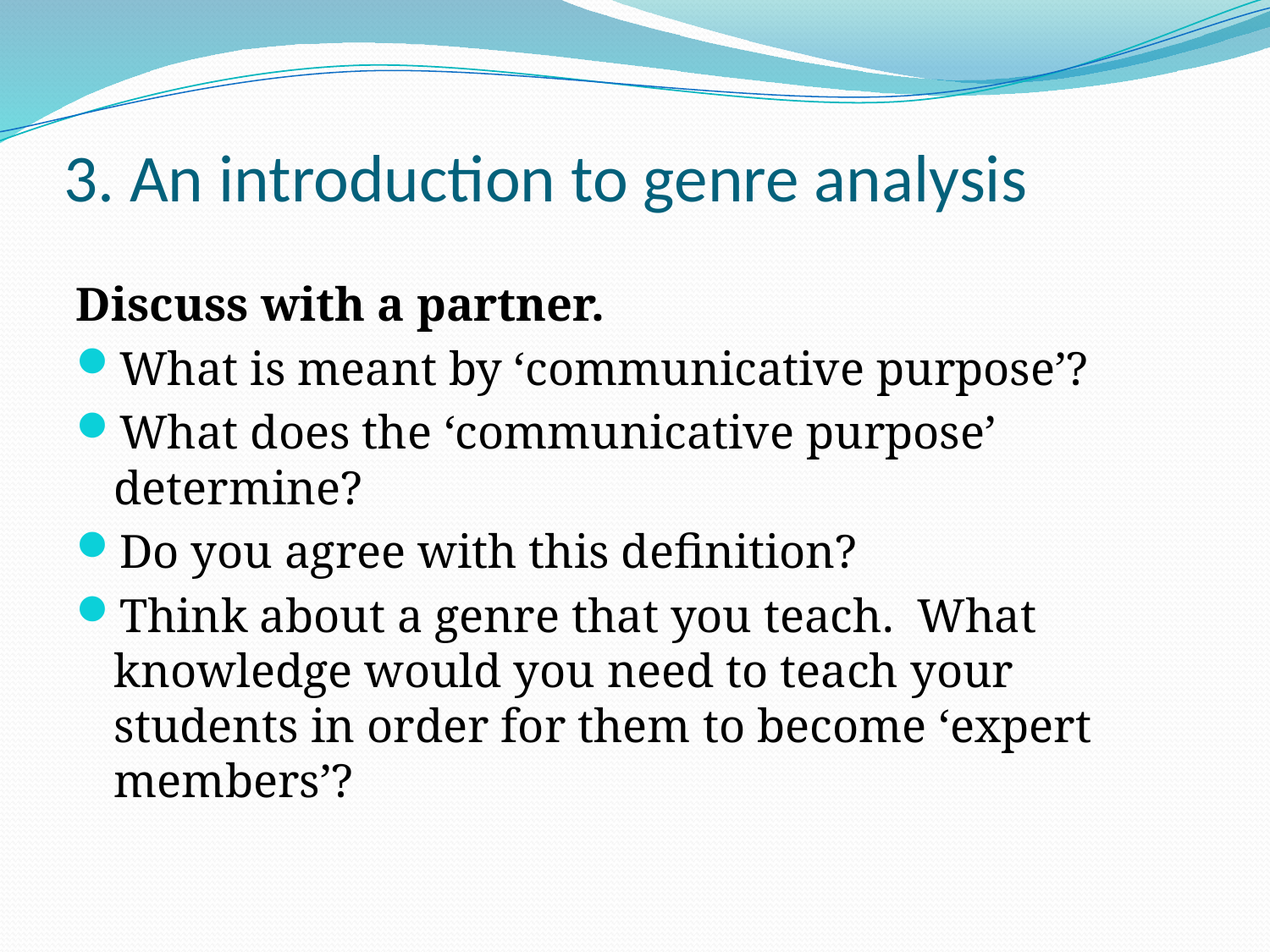

# 3. An introduction to genre analysis
Discuss with a partner.
What is meant by ‘communicative purpose’?
What does the ‘communicative purpose’ determine?
Do you agree with this definition?
Think about a genre that you teach.  What knowledge would you need to teach your students in order for them to become ‘expert members’?